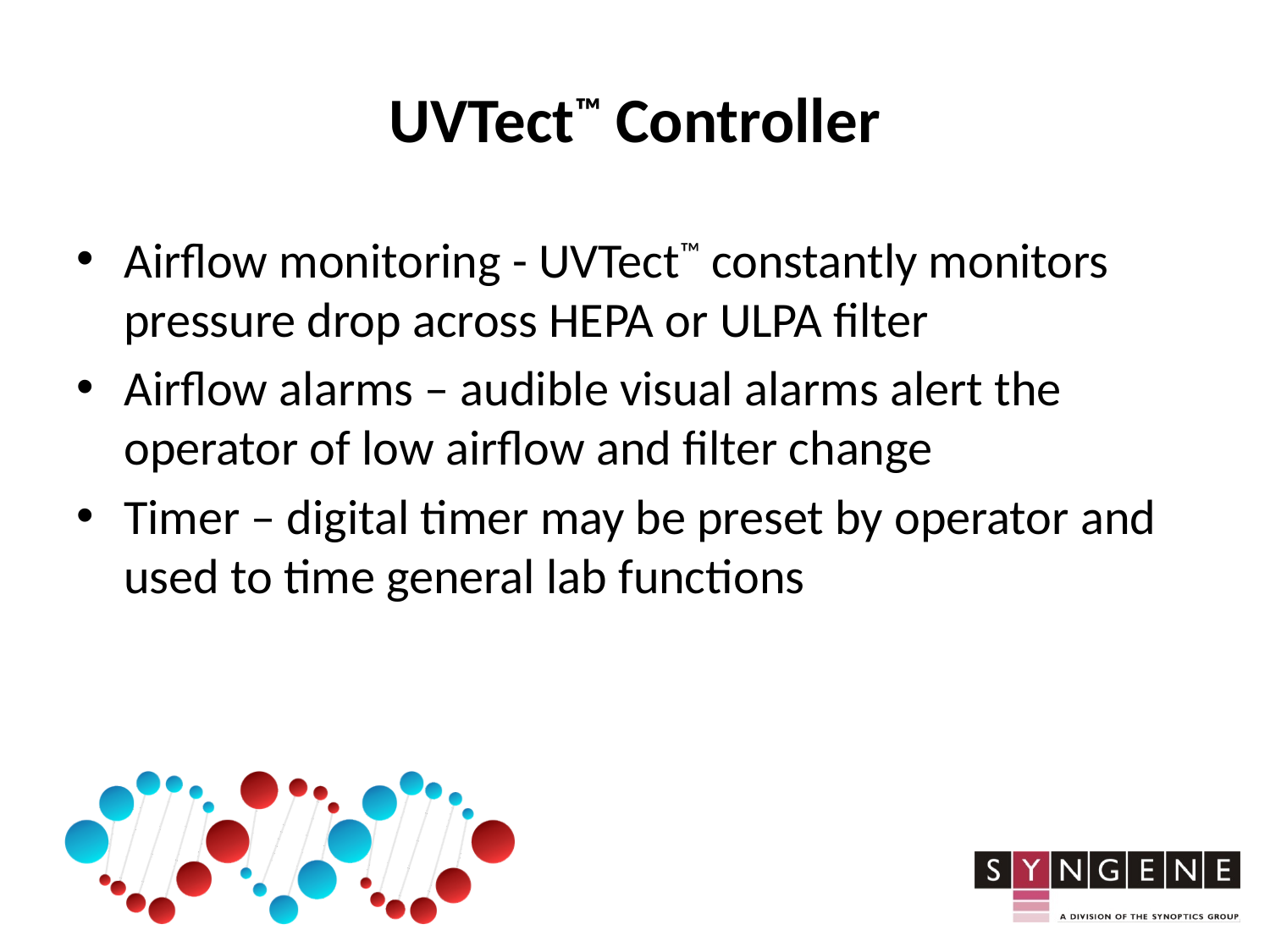

# UVTect™ Controller
Airflow monitoring - UVTect™ constantly monitors pressure drop across HEPA or ULPA filter
Airflow alarms – audible visual alarms alert the operator of low airflow and filter change
Timer – digital timer may be preset by operator and used to time general lab functions